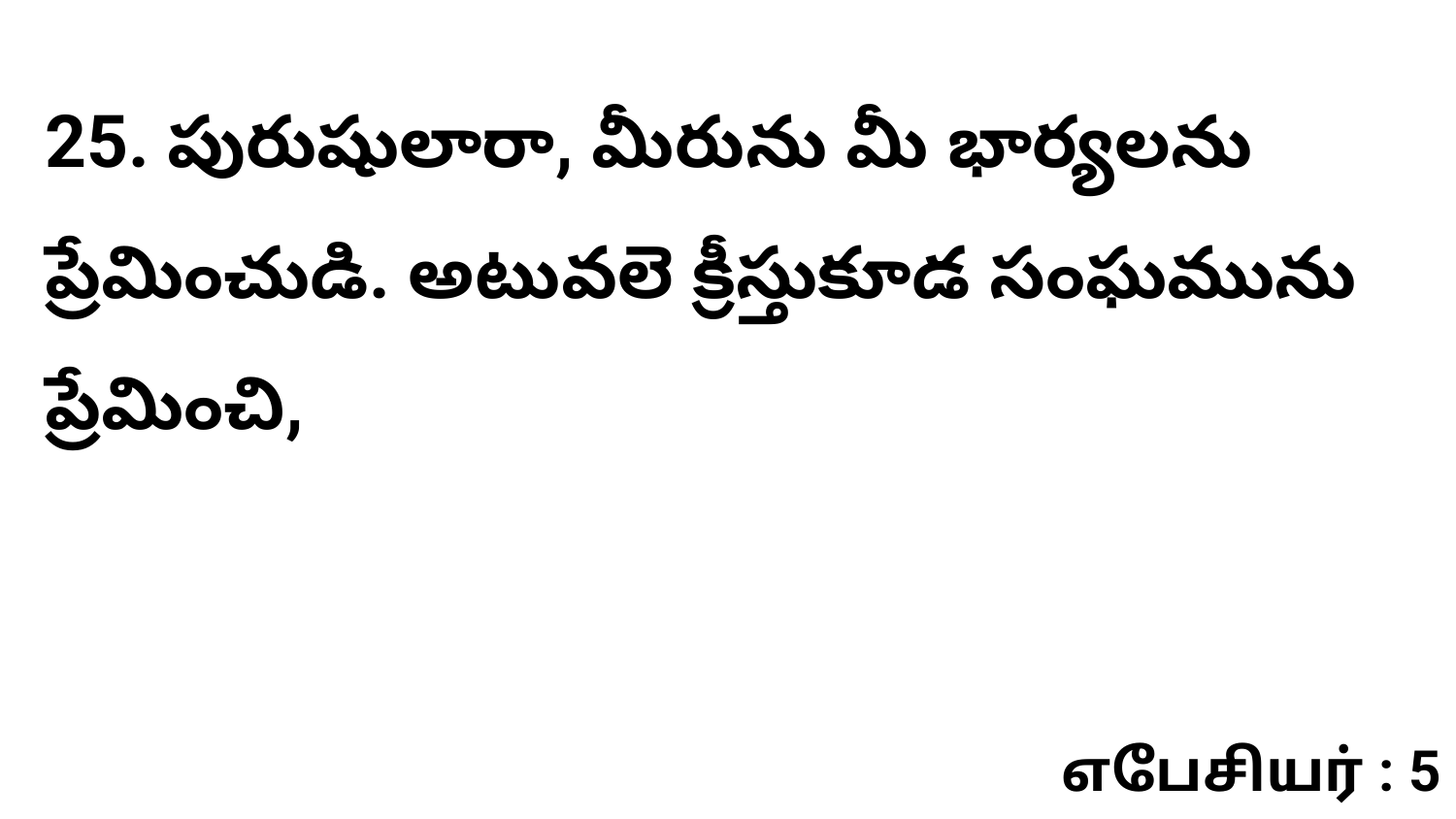

25. పురుషులారా, మీరును మీ భార్యలను ప్రేమించుడి. అటువలె క్రీస్తుకూడ సంఘమును ప్రేమించి,
எபேசியர் : 5